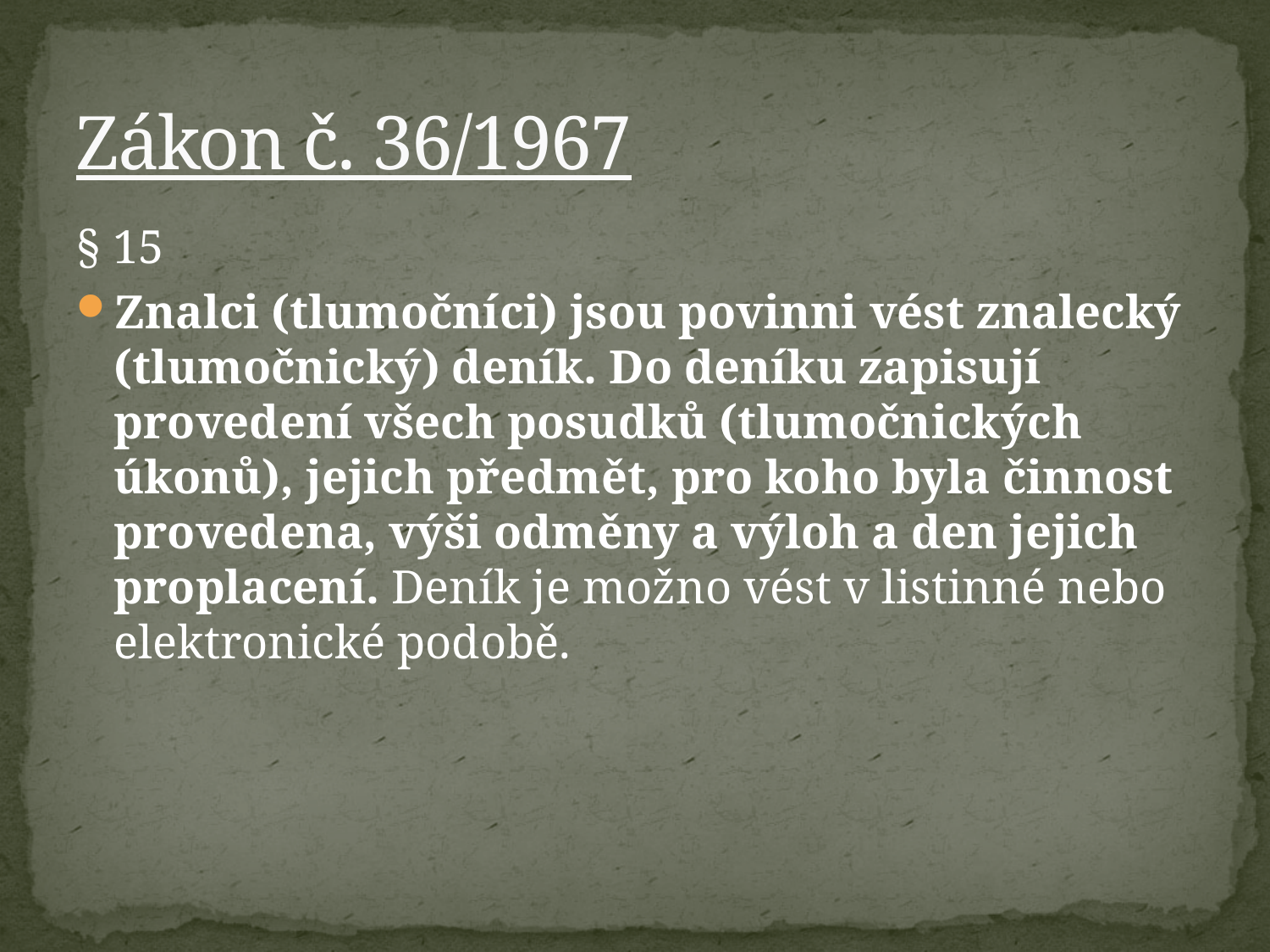

# Zákon č. 36/1967
§ 15
Znalci (tlumočníci) jsou povinni vést znalecký (tlumočnický) deník. Do deníku zapisují provedení všech posudků (tlumočnických úkonů), jejich předmět, pro koho byla činnost provedena, výši odměny a výloh a den jejich proplacení. Deník je možno vést v listinné nebo elektronické podobě.